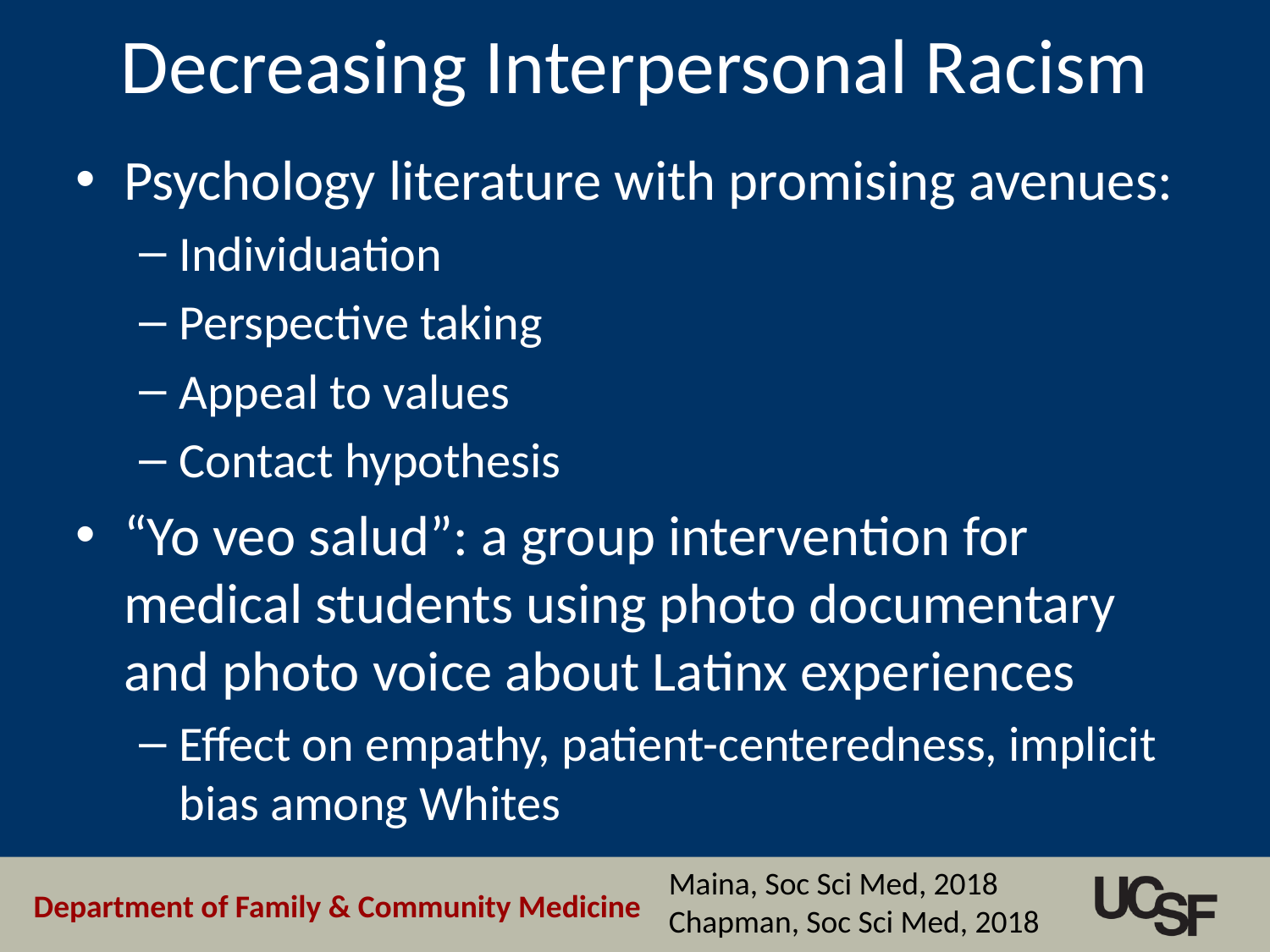

# Decreasing Interpersonal Racism
Psychology literature with promising avenues:
Individuation
Perspective taking
Appeal to values
Contact hypothesis
“Yo veo salud”: a group intervention for medical students using photo documentary and photo voice about Latinx experiences
Effect on empathy, patient-centeredness, implicit bias among Whites
Maina, Soc Sci Med, 2018
Chapman, Soc Sci Med, 2018